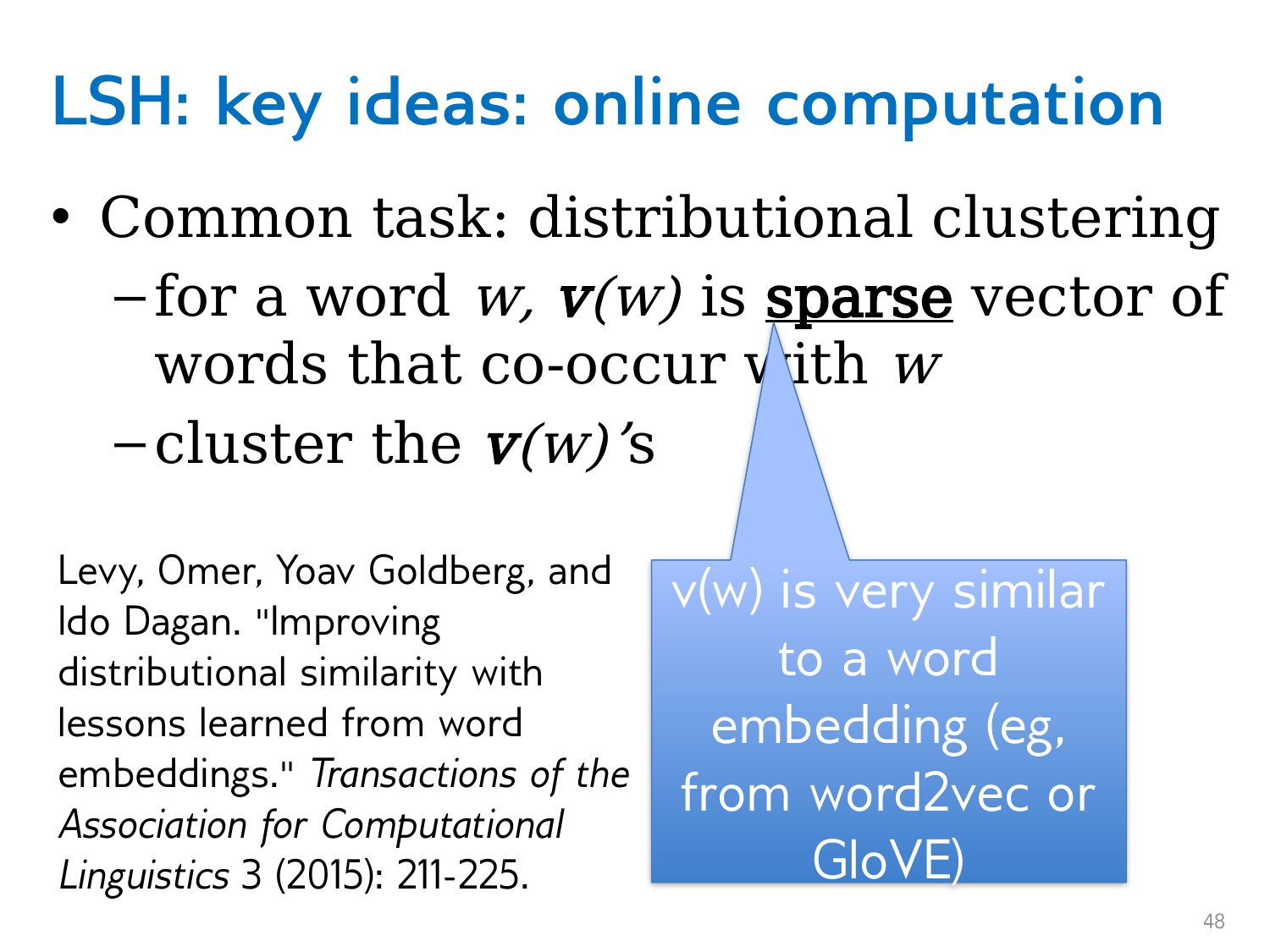

# LSH: key ideas: online computation
Common task: distributional clustering
for a word w, v(w) is sparse vector of words that co-occur with w
cluster the v(w)’s

Levy, Omer, Yoav Goldberg, and Ido Dagan. "Improving distributional similarity with lessons learned from word embeddings." Transactions of the Association for Computational Linguistics 3 (2015): 211-225.
v(w) is very similar to a word embedding (eg, from word2vec or GloVE)
48